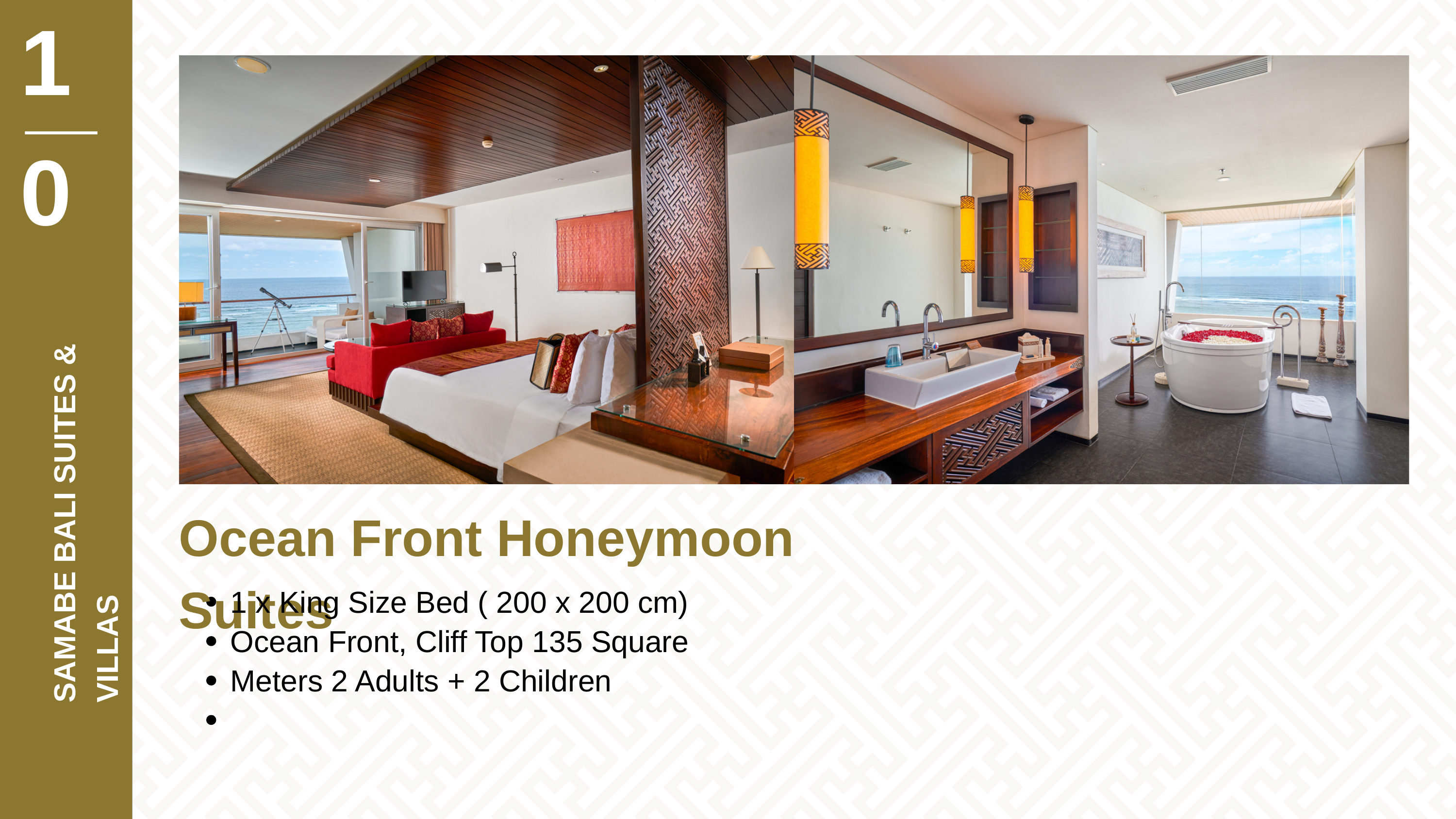

10

SAMABE BALI SUITES & VILLAS
Ocean Front Honeymoon Suites
1 x King Size Bed ( 200 x 200 cm) Ocean Front, Cliff Top 135 Square Meters 2 Adults + 2 Children